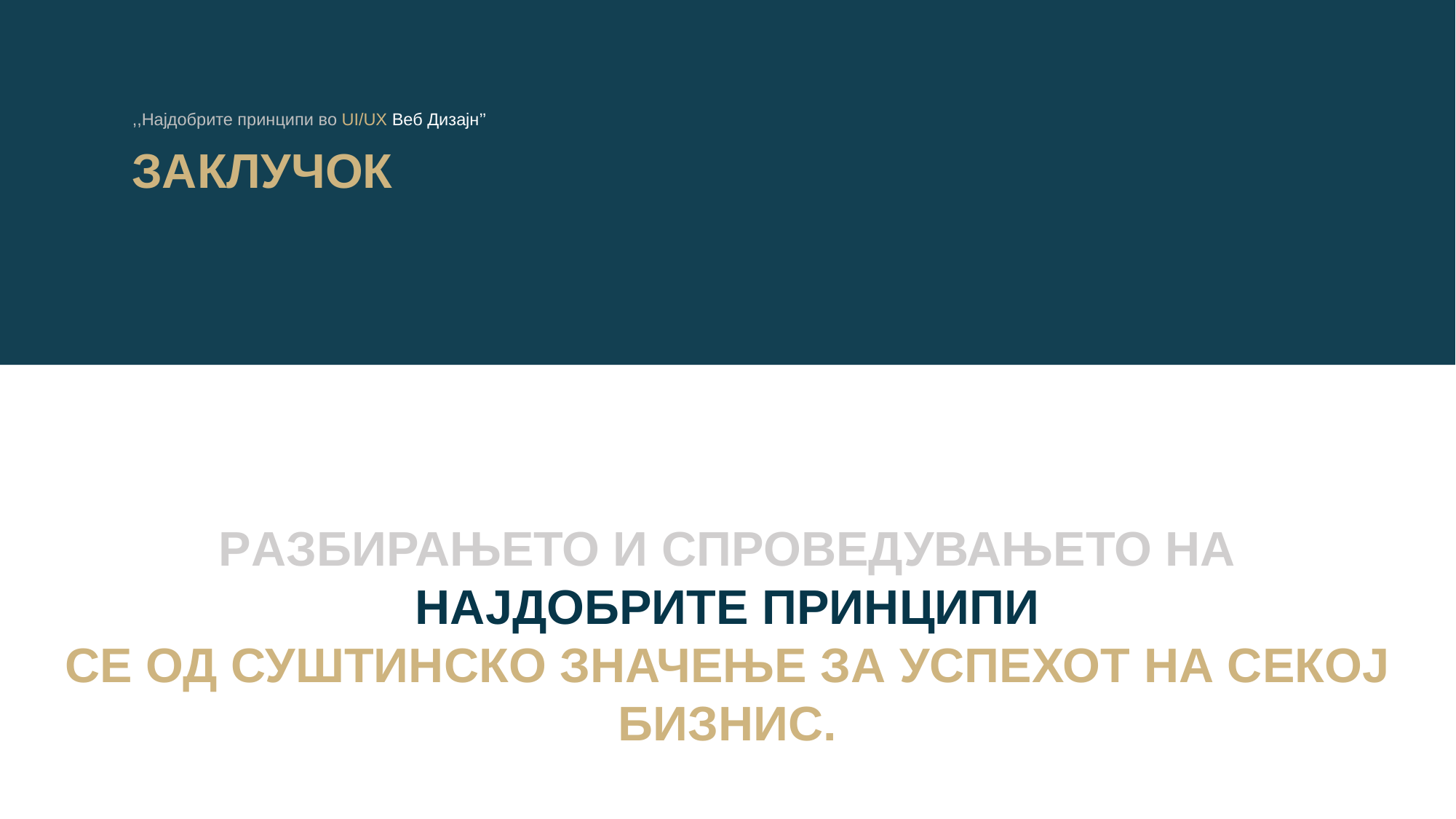

,,Најдобрите принципи во UI/UX Веб Дизајн’’
заклучок

Разбирањето и спроведувањето на
Најдобрите принципи
Се од суштинско значење за успехот на секој бизнис.